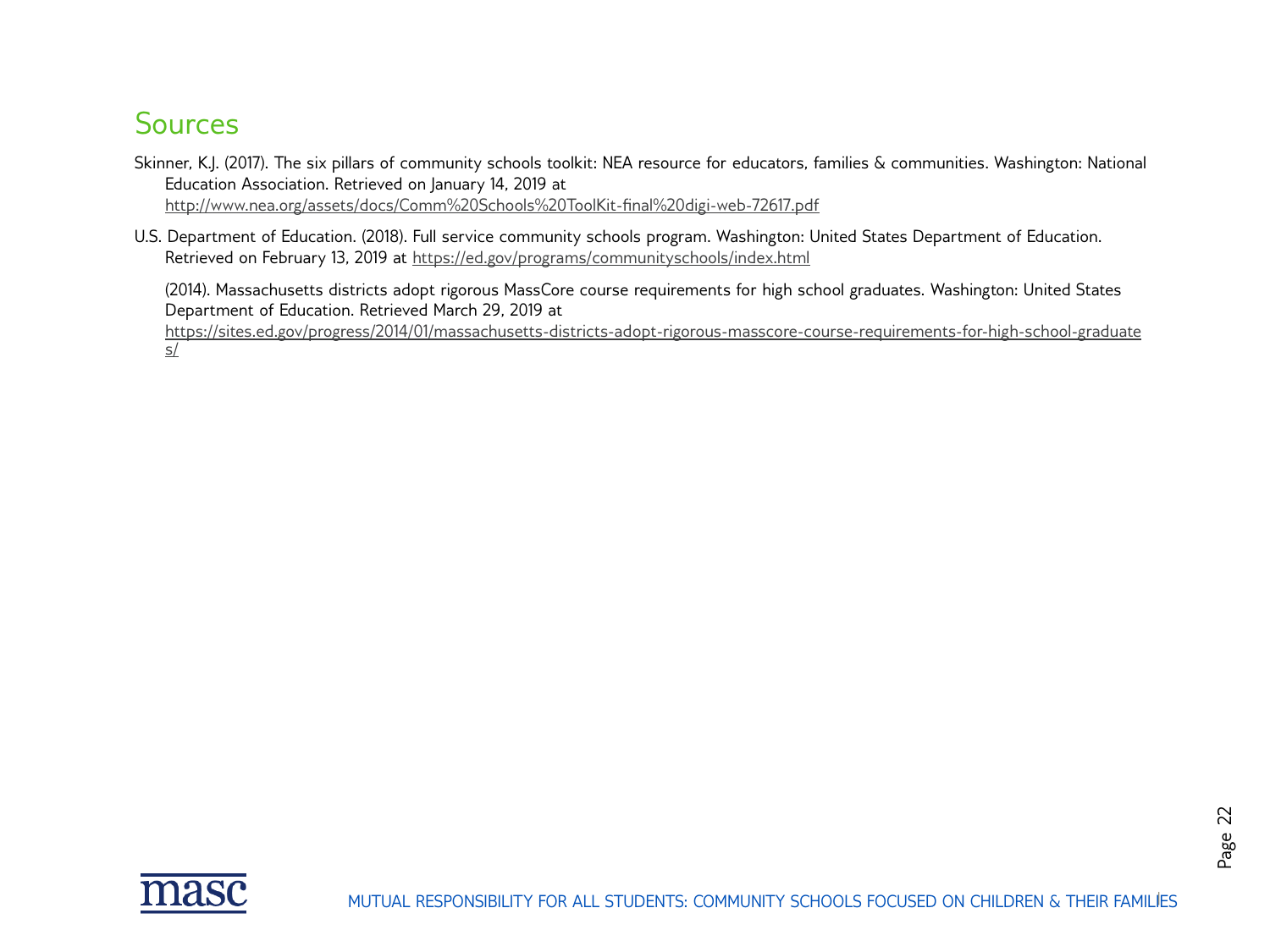

# Sources
Skinner, K.J. (2017). The six pillars of community schools toolkit: NEA resource for educators, families & communities. Washington: National Education Association. Retrieved on January 14, 2019 at http://www.nea.org/assets/docs/Comm%20Schools%20ToolKit-final%20digi-web-72617.pdf
U.S. Department of Education. (2018). Full service community schools program. Washington: United States Department of Education. Retrieved on February 13, 2019 at https://ed.gov/programs/communityschools/index.html
	(2014). Massachusetts districts adopt rigorous MassCore course requirements for high school graduates. Washington: United States Department of Education. Retrieved March 29, 2019 at https://sites.ed.gov/progress/2014/01/massachusetts-districts-adopt-rigorous-masscore-course-requirements-for-high-school-graduates/